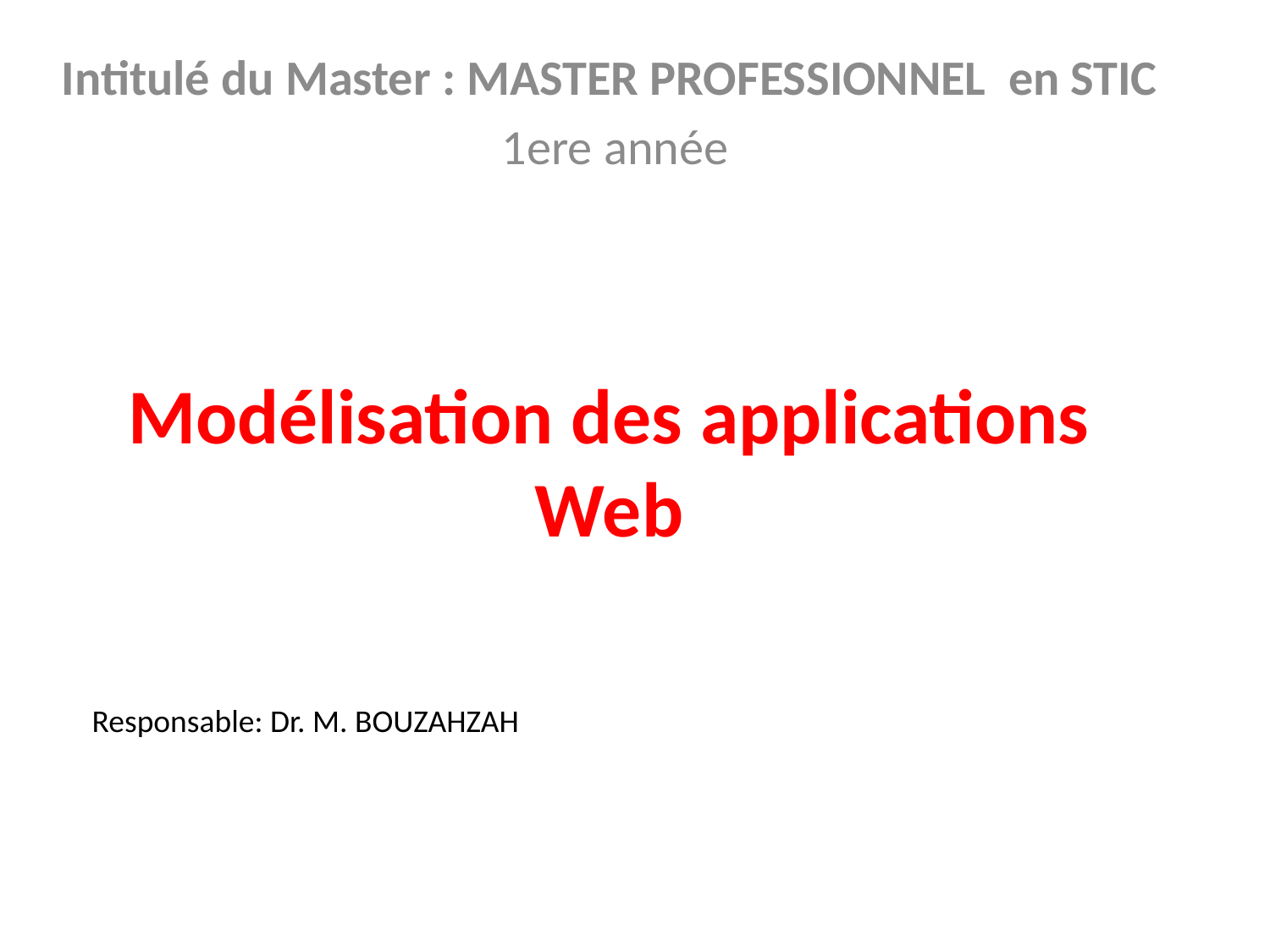

Intitulé du Master : MASTER PROFESSIONNEL  en STIC
1ere année

# Modélisation des applications Web
Responsable: Dr. M. BOUZAHZAH